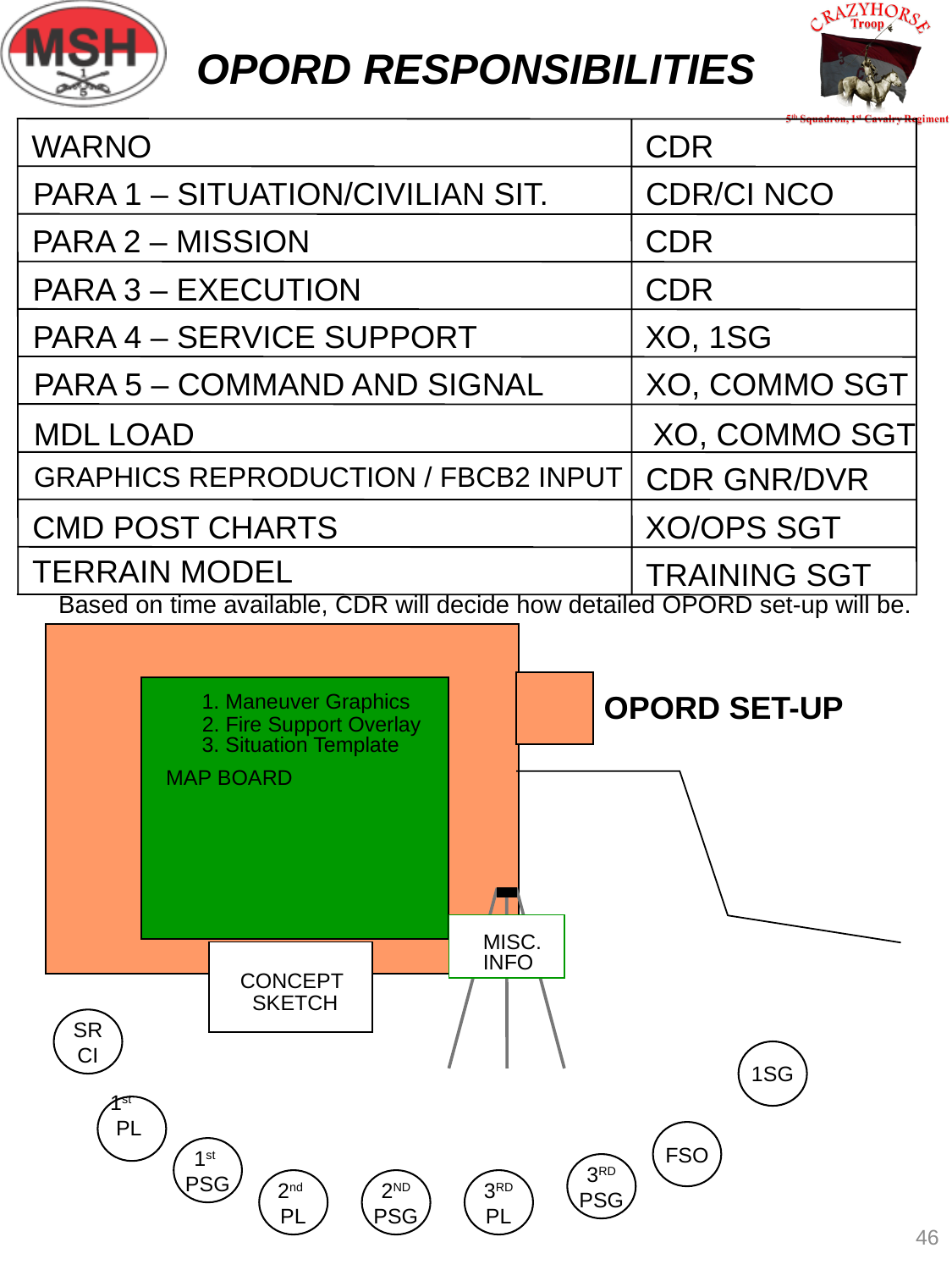

OPORD Responsibilities

WARNO
CDR

PARA 1 – SITUATION/CIVILIAN SIT.
CDR/CI NCO

PARA 2 – MISSION
CDR

PARA 3 – EXECUTION
CDR

PARA 4 – SERVICE SUPPORT
XO, 1SG

PARA 5 – COMMAND AND SIGNAL
XO, COMMO SGT

MDL LOAD
XO, COMMO SGT

GRAPHICS REPRODUCTION / FBCB2 INPUT
CDR GNR/DVR

CMD POST CHARTS
XO/OPS SGT

TERRAIN MODEL
TRAINING SGT

Based on time available, CDR will decide how detailed OPORD set-up will be.

1. Maneuver Graphics
OPORD SET-UP
2. Fire Support Overlay
3. Situation Template
MAP BOARD

MISC.

INFO
CONCEPT
SKETCH
SR
CI
1SG

1st
 PL

FSO
1st
PSG
3RD
PSG
2nd
PL
2ND
PSG
3RD
PL
46